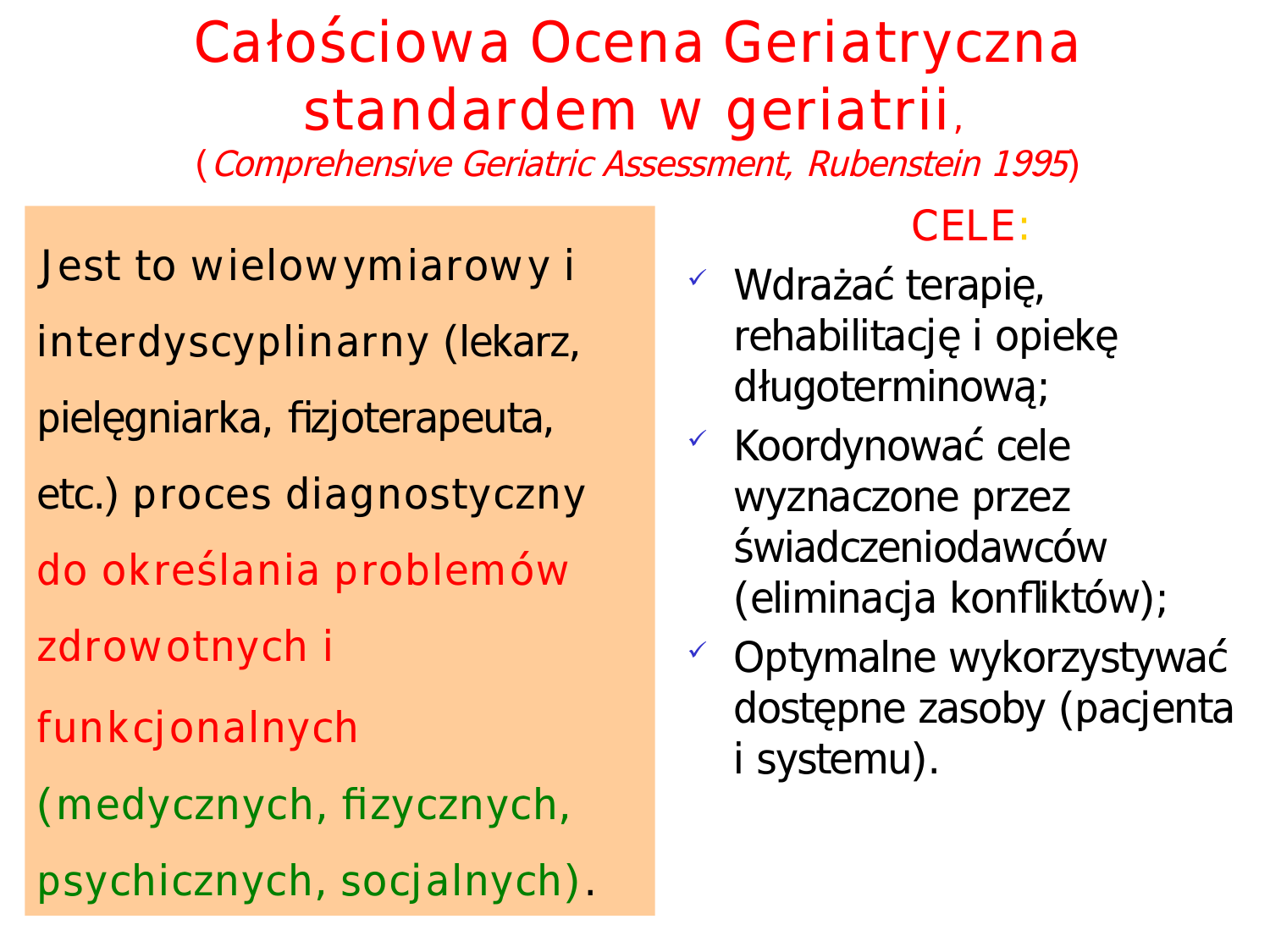

# Całościowa Ocena Geriatryczna standardem w geriatrii, (Comprehensive Geriatric Assessment, Rubenstein 1995)
CELE:
Wdrażać terapię, rehabilitację i opiekę długoterminową;
Koordynować cele wyznaczone przez świadczeniodawców (eliminacja konfliktów);
Optymalne wykorzystywać dostępne zasoby (pacjenta i systemu).
Jest to wielowymiarowy i interdyscyplinarny (lekarz, pielęgniarka, fizjoterapeuta, etc.) proces diagnostyczny do określania problemów zdrowotnych i funkcjonalnych (medycznych, fizycznych, psychicznych, socjalnych).